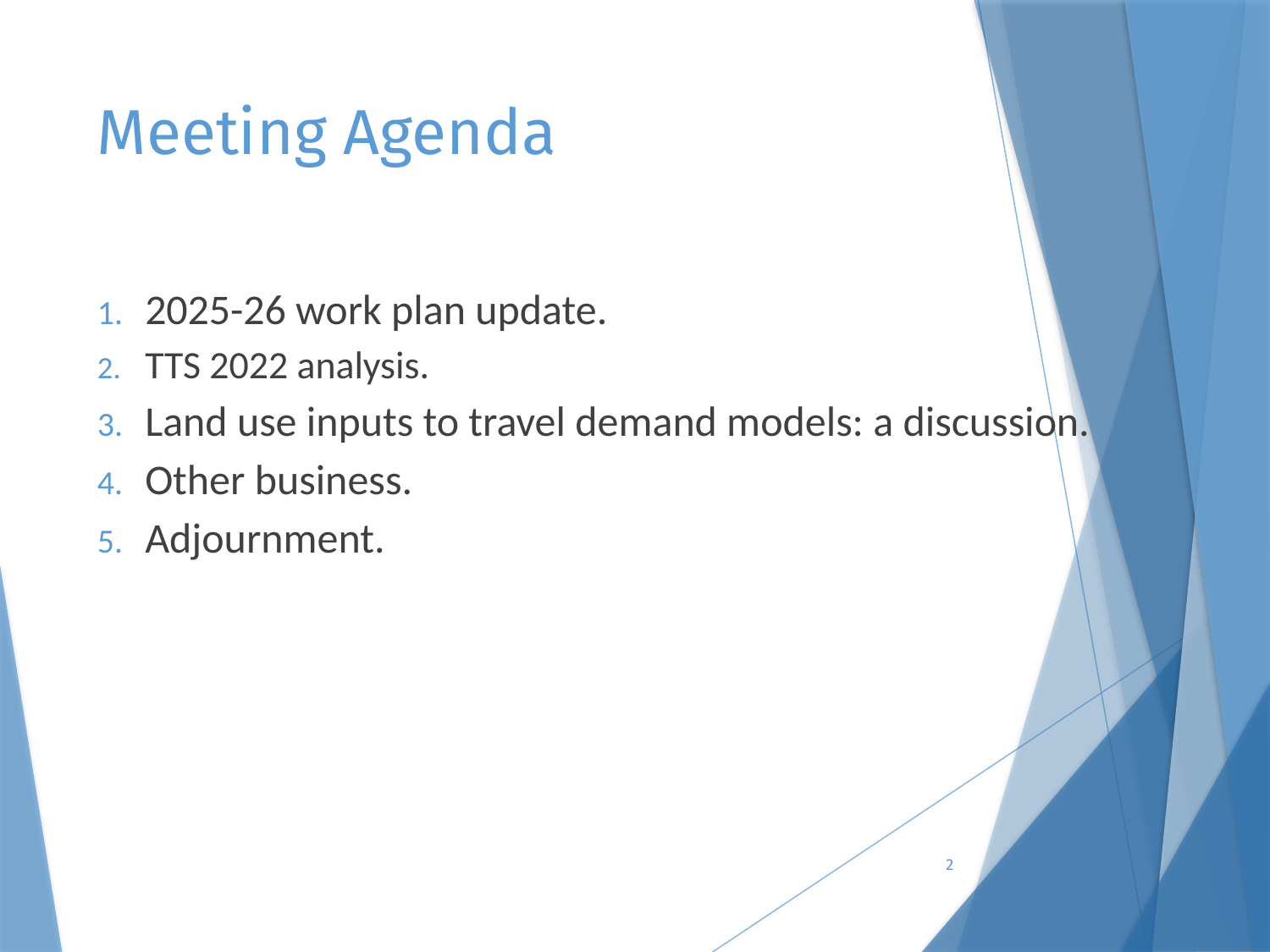

# Meeting Agenda
2025-26 work plan update.
TTS 2022 analysis.
Land use inputs to travel demand models: a discussion.
Other business.
Adjournment.

2